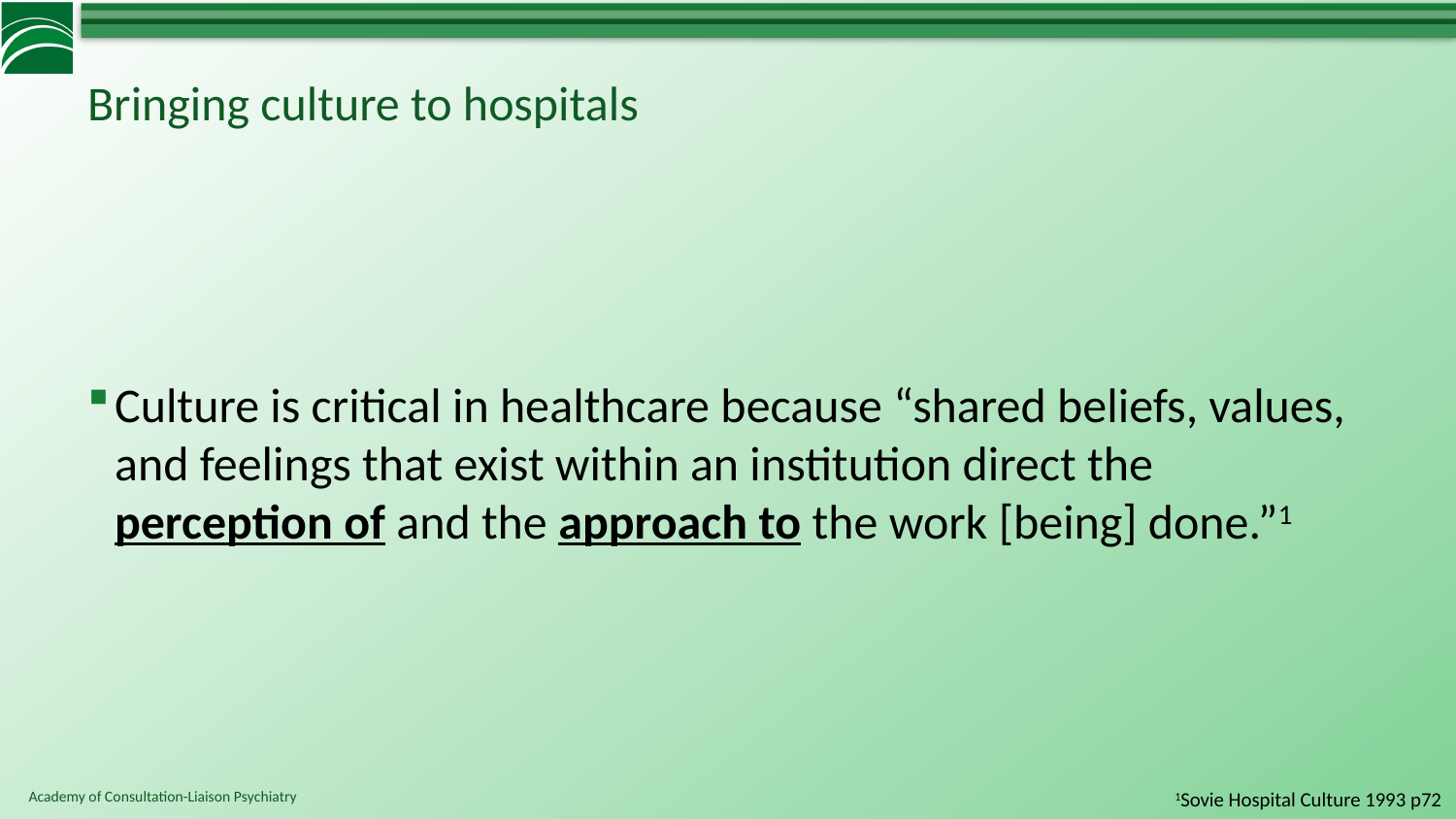

# Bringing culture to hospitals
Culture is critical in healthcare because “shared beliefs, values, and feelings that exist within an institution direct the perception of and the approach to the work [being] done.”1
1Sovie Hospital Culture 1993 p72